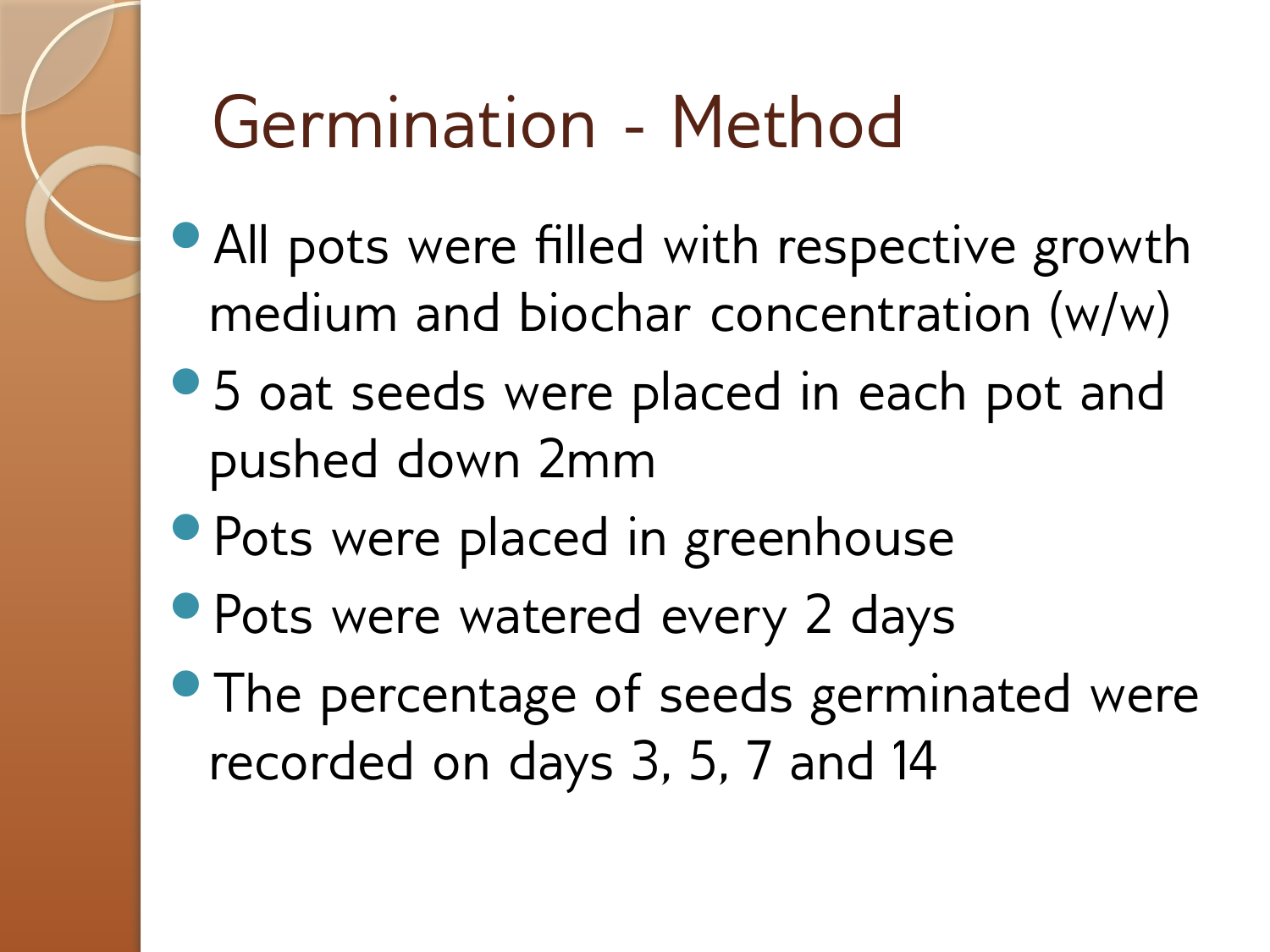

# Germination - Method
All pots were filled with respective growth medium and biochar concentration (w/w)
5 oat seeds were placed in each pot and pushed down 2mm
Pots were placed in greenhouse
Pots were watered every 2 days
The percentage of seeds germinated were recorded on days 3, 5, 7 and 14